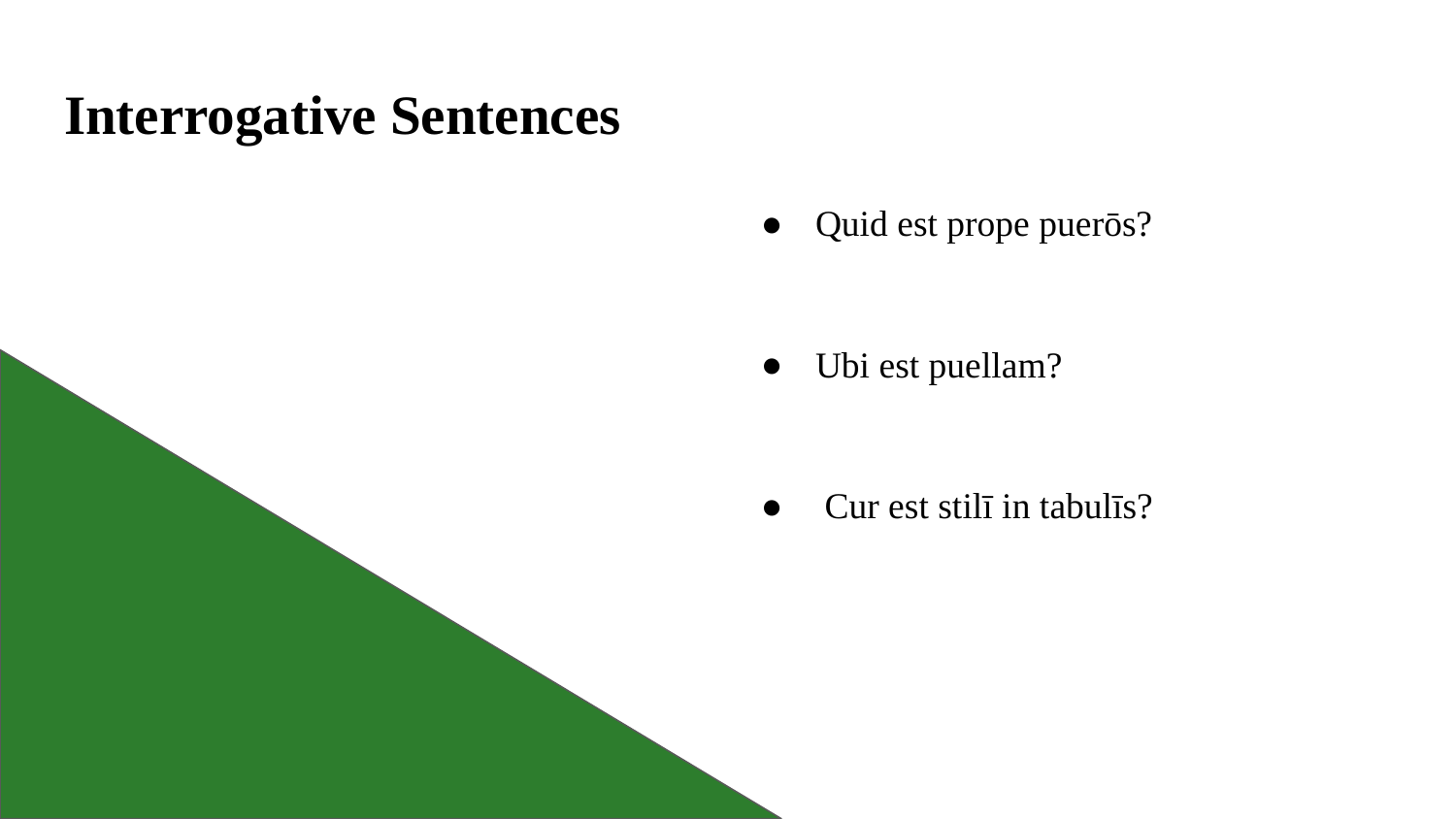

# Interrogative Sentences
Quid est prope puerōs?

Ubi est puellam?

 Cur est stilī in tabulīs?